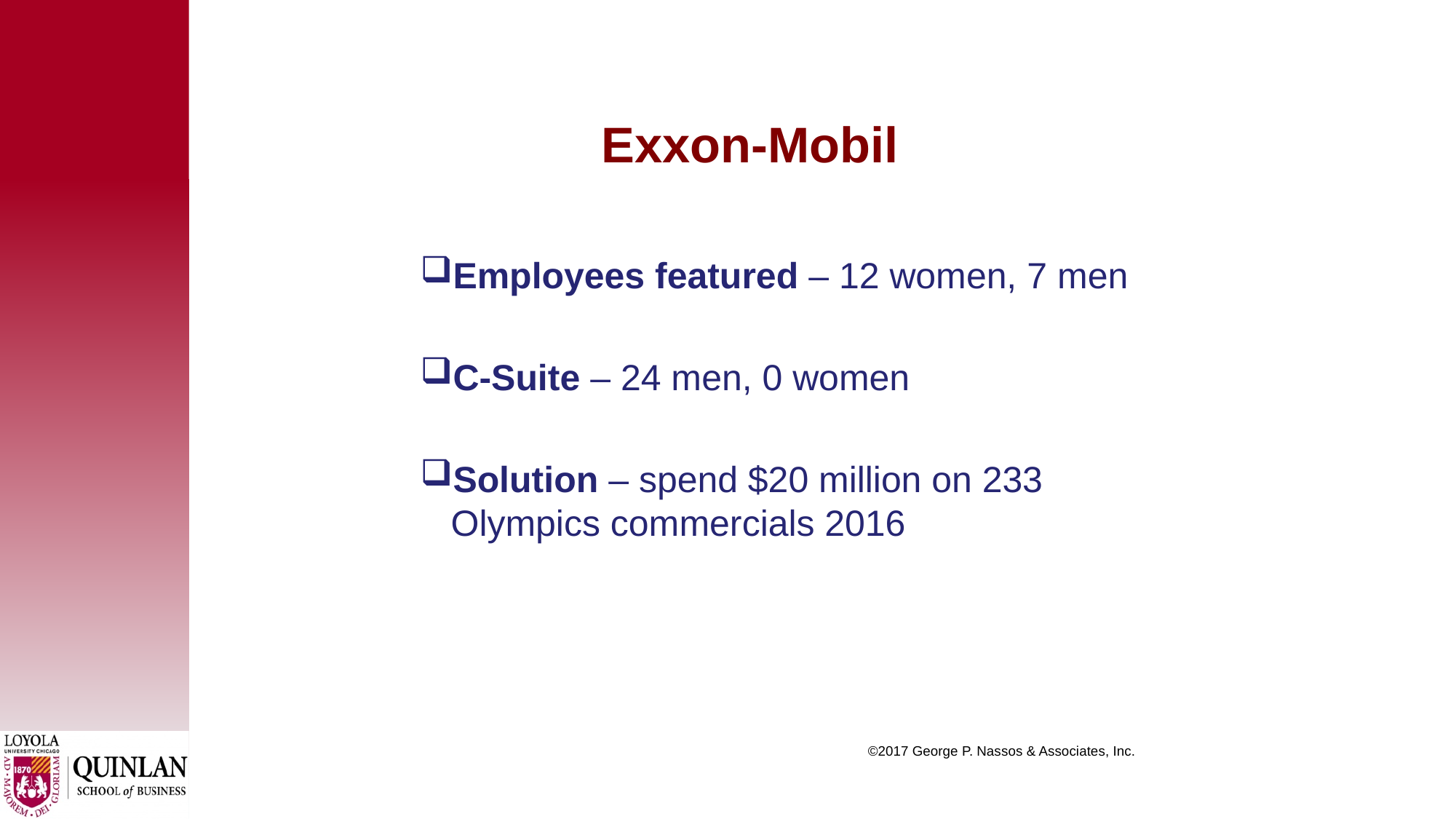

# Exxon-Mobil
Employees featured – 12 women, 7 men

C-Suite – 24 men, 0 women

Solution – spend $20 million on 233 Olympics commercials 2016
 ©2017 George P. Nassos & Associates, Inc.